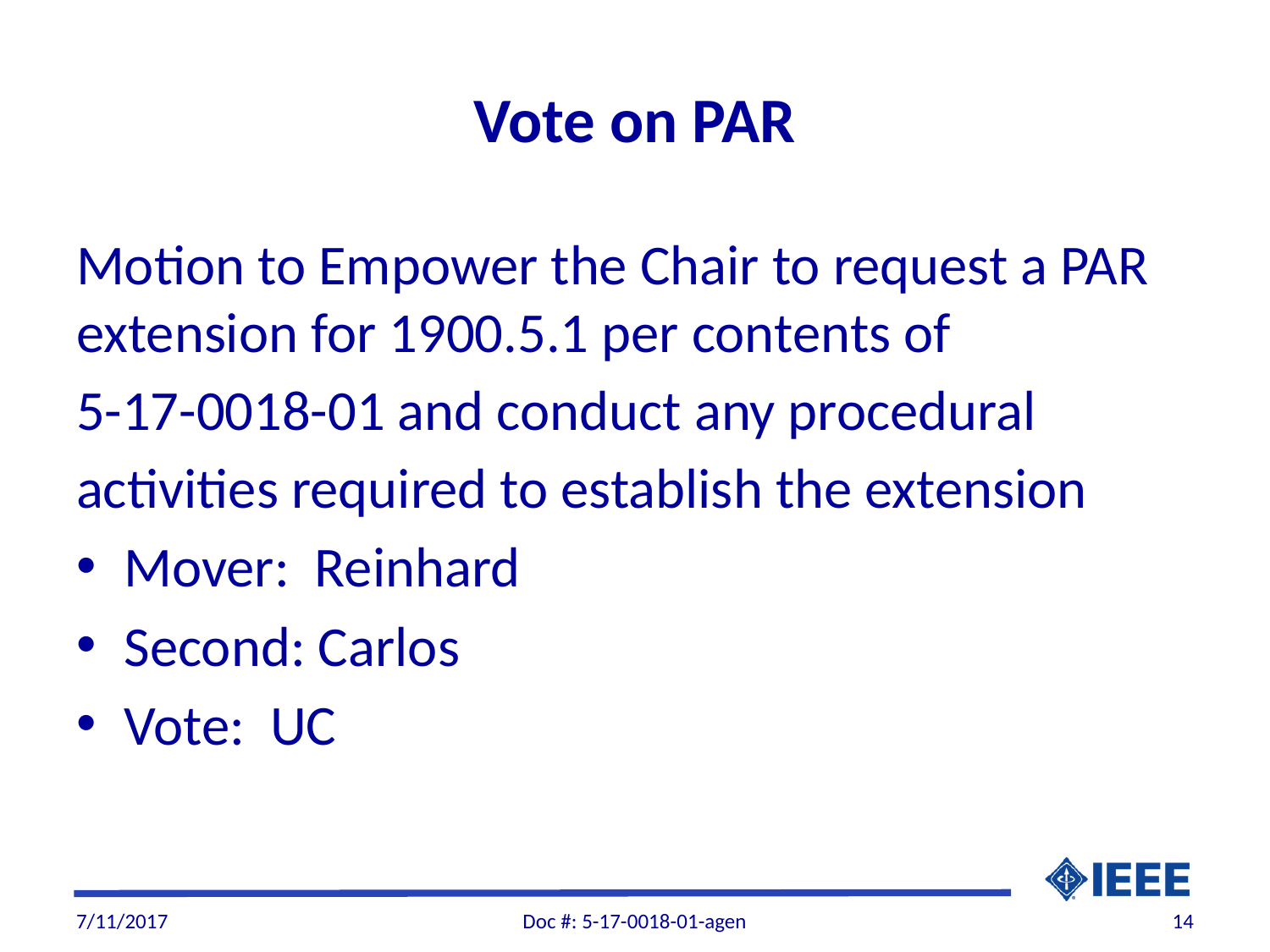

# Vote on PAR
Motion to Empower the Chair to request a PAR extension for 1900.5.1 per contents of
5-17-0018-01 and conduct any procedural activities required to establish the extension
Mover:  Reinhard
Second: Carlos
Vote:  UC

7/11/2017
Doc #: 5-17-0018-01-agen
14